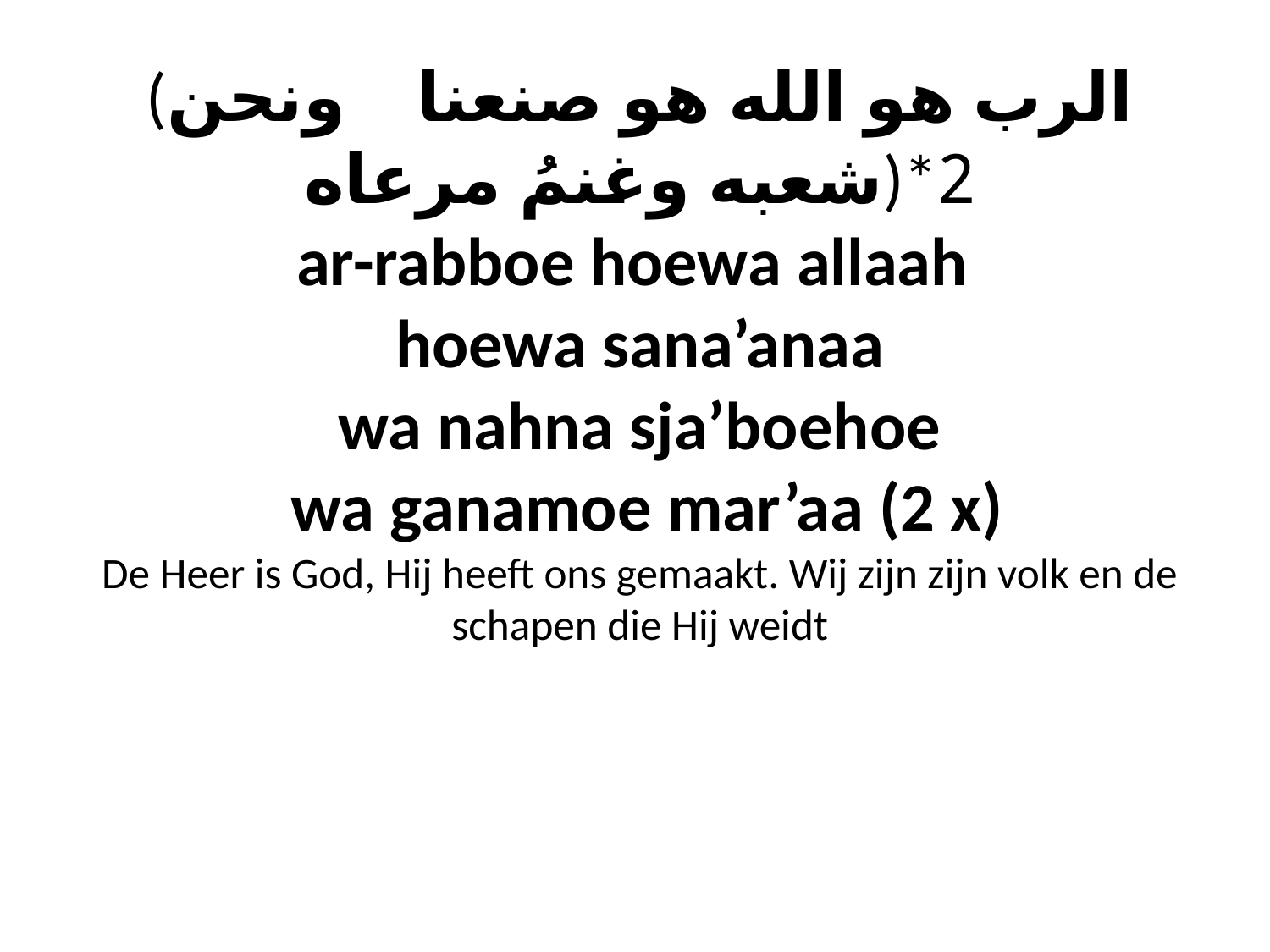

# (الرب هو الله هو صنعنا    ونحن شعبه وغنمُ مرعاه)*2 ar-rabboe hoewa allaah hoewa sana’anaa wa nahna sja’boehoe wa ganamoe mar’aa (2 x) De Heer is God, Hij heeft ons gemaakt. Wij zijn zijn volk en de schapen die Hij weidt